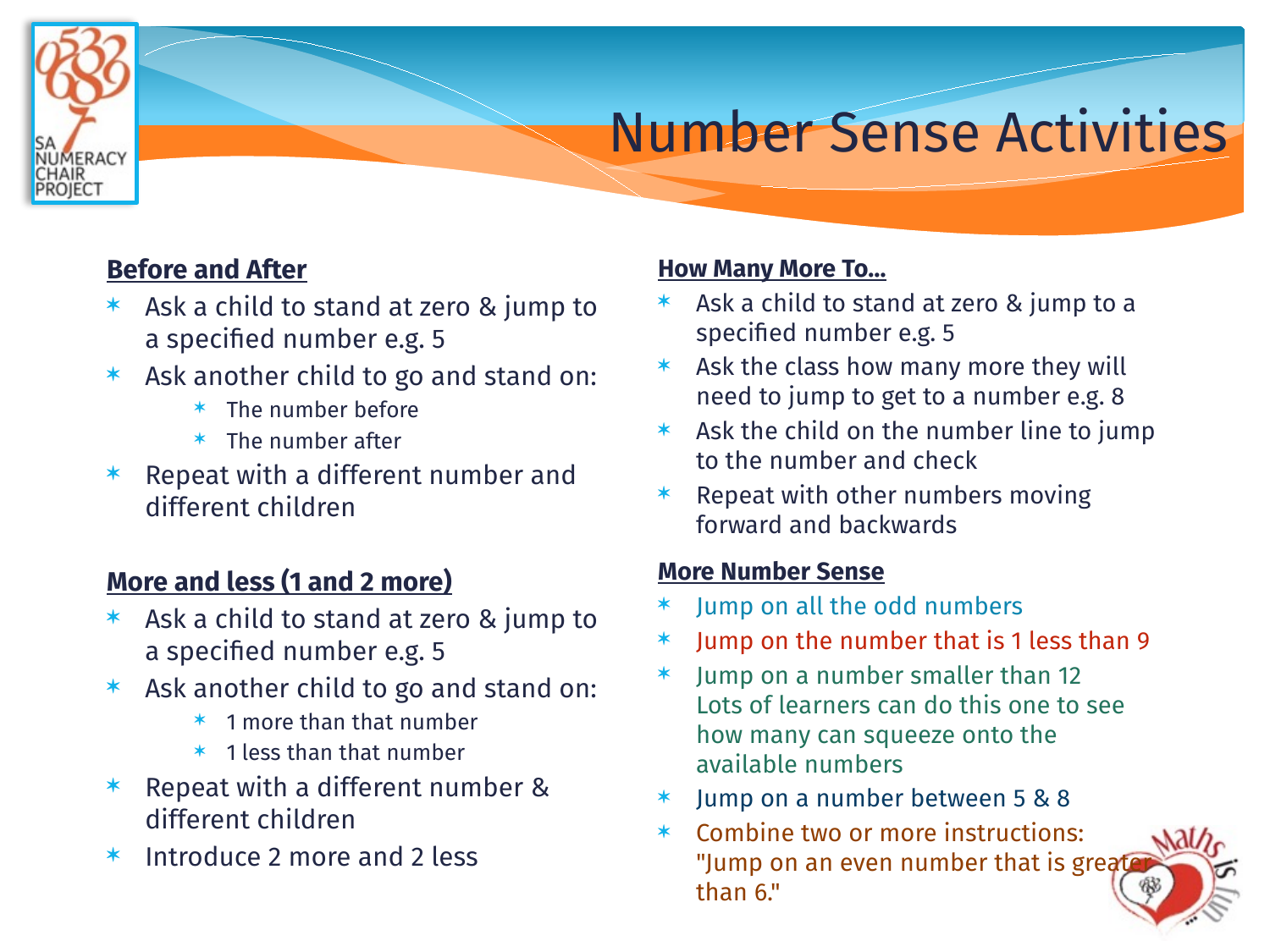

# Number Sense Activities
Before and After
Ask a child to stand at zero & jump to a specified number e.g. 5
Ask another child to go and stand on:
The number before
The number after
Repeat with a different number and different children

More and less (1 and 2 more)
Ask a child to stand at zero & jump to a specified number e.g. 5
Ask another child to go and stand on:
1 more than that number
1 less than that number
Repeat with a different number & different children
Introduce 2 more and 2 less

How Many More To…
Ask a child to stand at zero & jump to a specified number e.g. 5
Ask the class how many more they will need to jump to get to a number e.g. 8
Ask the child on the number line to jump to the number and check
Repeat with other numbers moving forward and backwards

More Number Sense
Jump on all the odd numbers
Jump on the number that is 1 less than 9
Jump on a number smaller than 12
Lots of learners can do this one to see how many can squeeze onto the available numbers
Jump on a number between 5 & 8
Combine two or more instructions:
"Jump on an even number that is greater than 6."